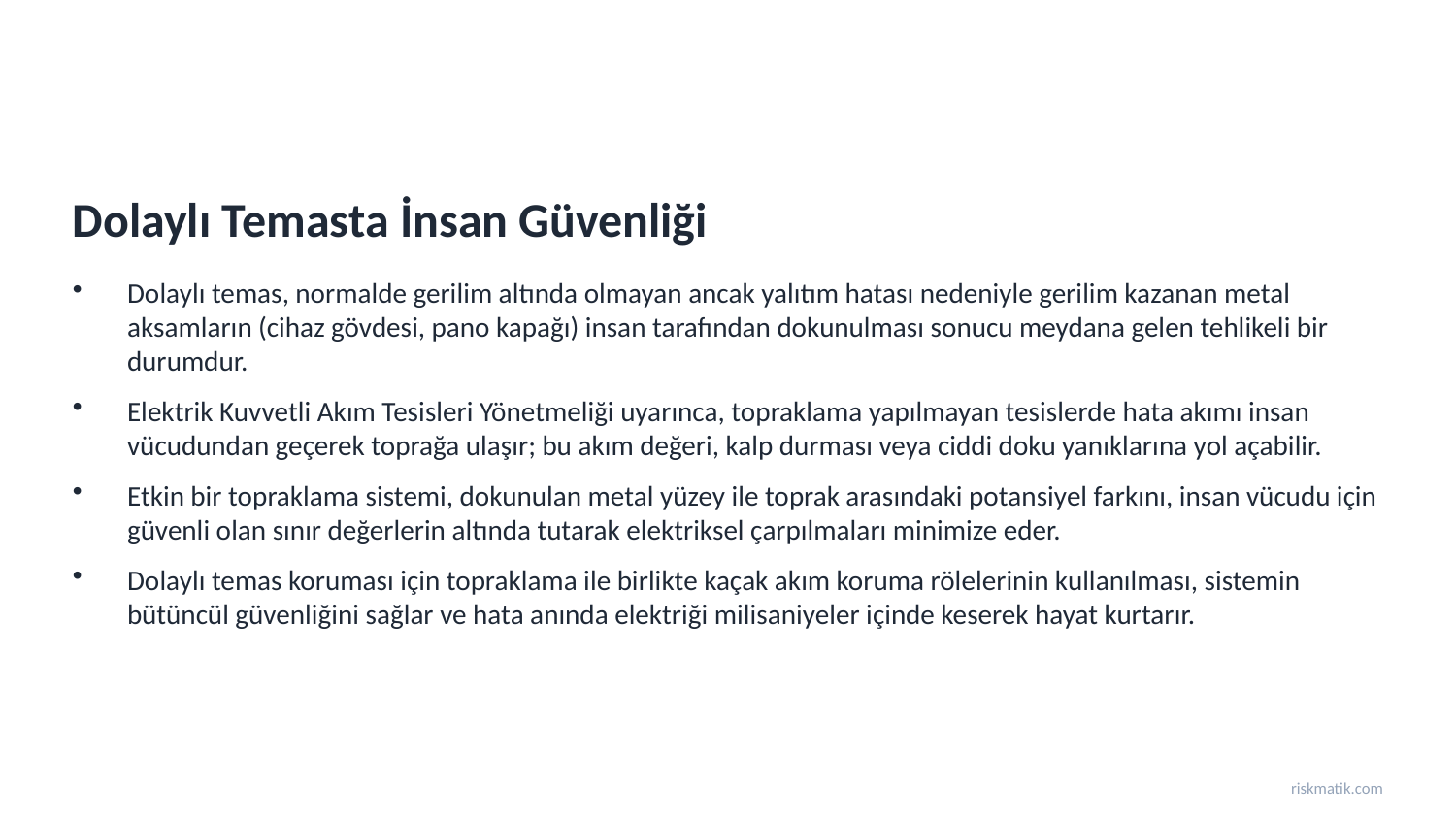

Dolaylı Temasta İnsan Güvenliği
Dolaylı temas, normalde gerilim altında olmayan ancak yalıtım hatası nedeniyle gerilim kazanan metal aksamların (cihaz gövdesi, pano kapağı) insan tarafından dokunulması sonucu meydana gelen tehlikeli bir durumdur.
Elektrik Kuvvetli Akım Tesisleri Yönetmeliği uyarınca, topraklama yapılmayan tesislerde hata akımı insan vücudundan geçerek toprağa ulaşır; bu akım değeri, kalp durması veya ciddi doku yanıklarına yol açabilir.
Etkin bir topraklama sistemi, dokunulan metal yüzey ile toprak arasındaki potansiyel farkını, insan vücudu için güvenli olan sınır değerlerin altında tutarak elektriksel çarpılmaları minimize eder.
Dolaylı temas koruması için topraklama ile birlikte kaçak akım koruma rölelerinin kullanılması, sistemin bütüncül güvenliğini sağlar ve hata anında elektriği milisaniyeler içinde keserek hayat kurtarır.
riskmatik.com